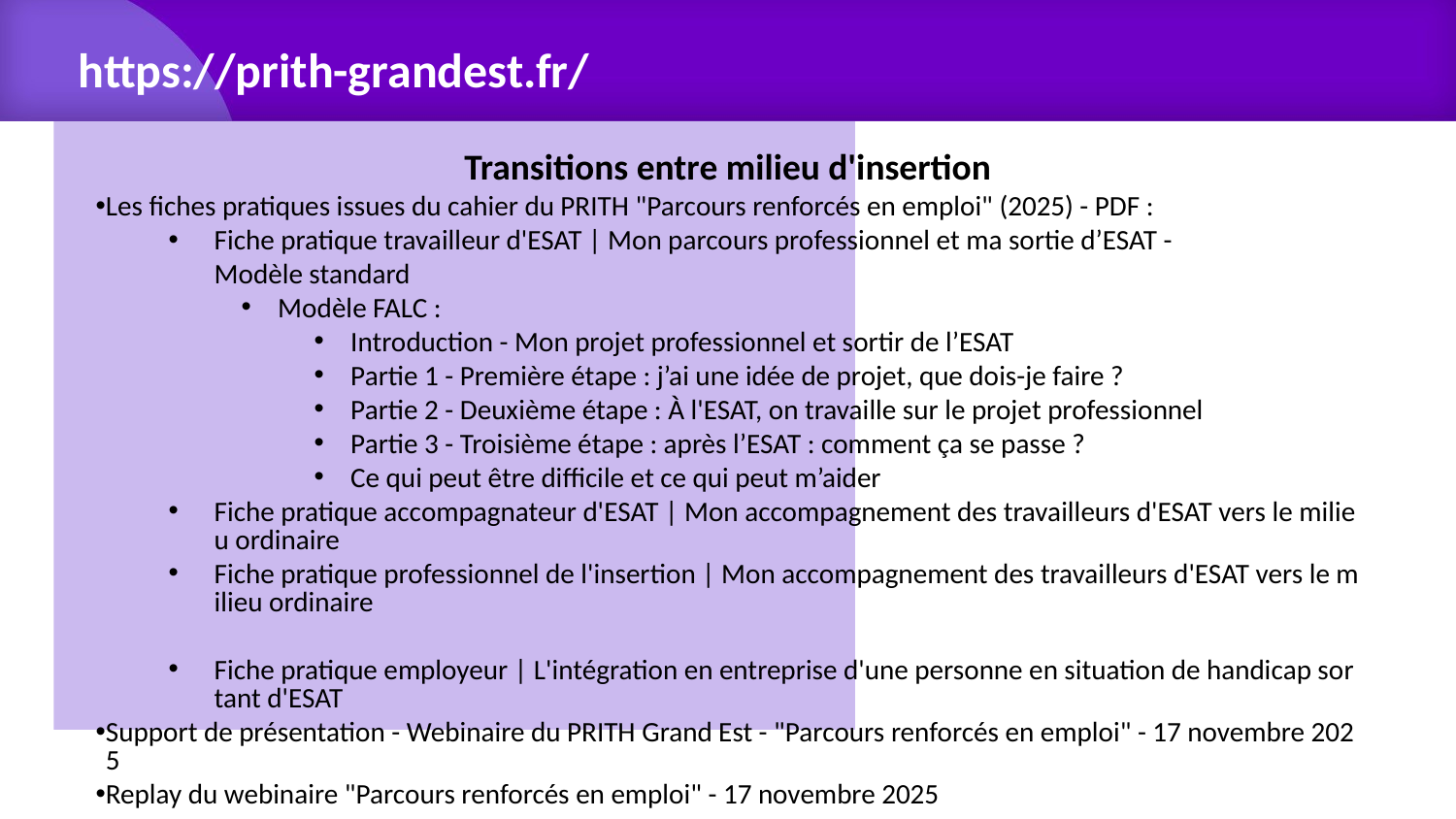

https://prith-grandest.fr/
Transitions entre milieu d'insertion
Les fiches pratiques issues du cahier du PRITH "Parcours renforcés en emploi" (2025) - PDF :
Fiche pratique travailleur d'ESAT | Mon parcours professionnel et ma sortie d’ESAT - Modèle standard
Modèle FALC :
Introduction - Mon projet professionnel et sortir de l’ESAT
Partie 1 - Première étape : j’ai une idée de projet, que dois-je faire ?
Partie 2 - Deuxième étape : À l'ESAT, on travaille sur le projet professionnel
Partie 3 - Troisième étape : après l’ESAT : comment ça se passe ?
Ce qui peut être difficile et ce qui peut m’aider
Fiche pratique accompagnateur d'ESAT | Mon accompagnement des travailleurs d'ESAT vers le milieu ordinaire
Fiche pratique professionnel de l'insertion | Mon accompagnement des travailleurs d'ESAT vers le milieu ordinaire
Fiche pratique employeur | L'intégration en entreprise d'une personne en situation de handicap sortant d'ESAT
Support de présentation - Webinaire du PRITH Grand Est - "Parcours renforcés en emploi" - 17 novembre 2025
Replay du webinaire "Parcours renforcés en emploi" - 17 novembre 2025